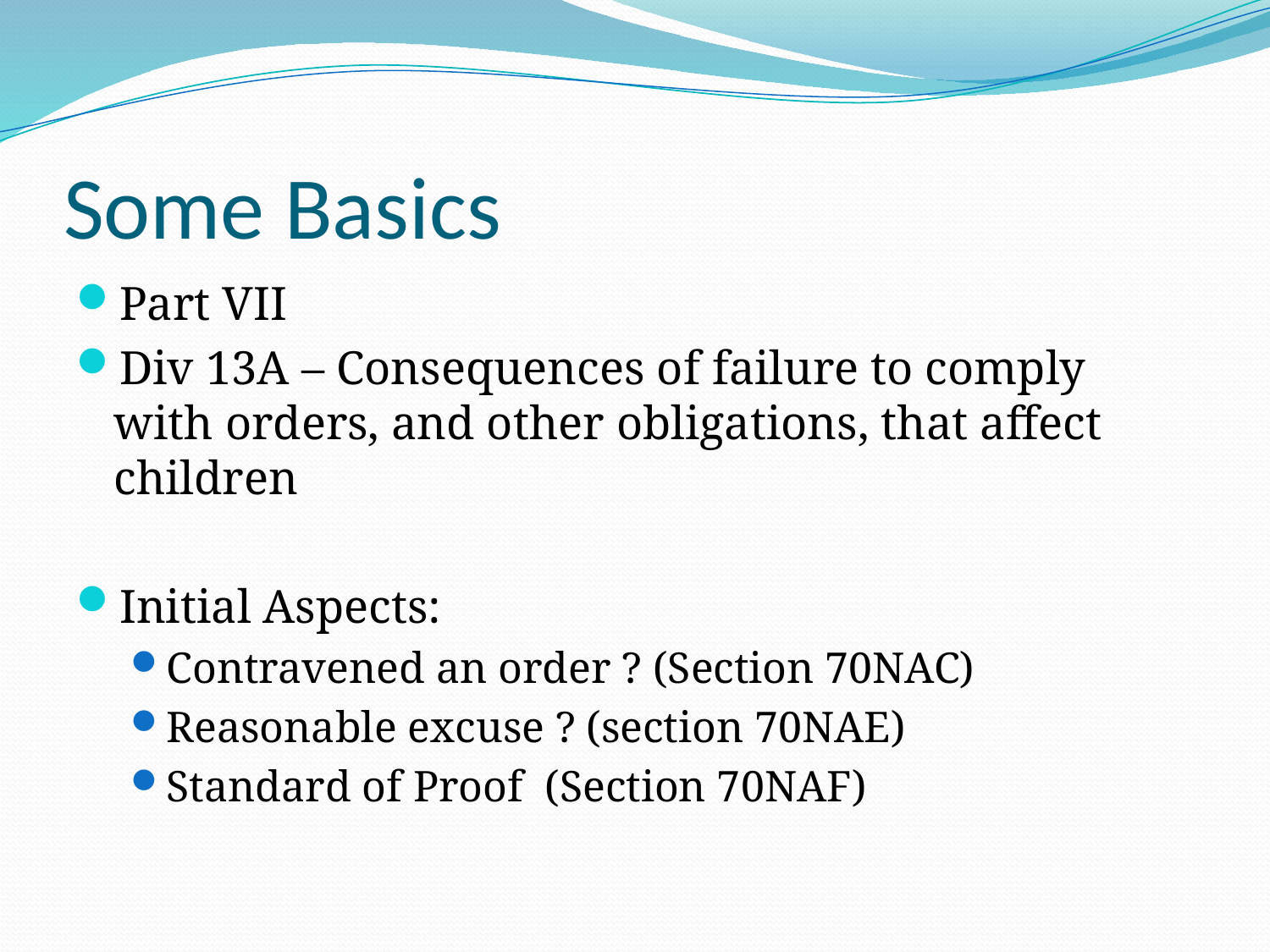

# Some Basics
Part VII
Div 13A – Consequences of failure to comply with orders, and other obligations, that affect children

Initial Aspects:
Contravened an order ? (Section 70NAC)
Reasonable excuse ? (section 70NAE)
Standard of Proof  (Section 70NAF)